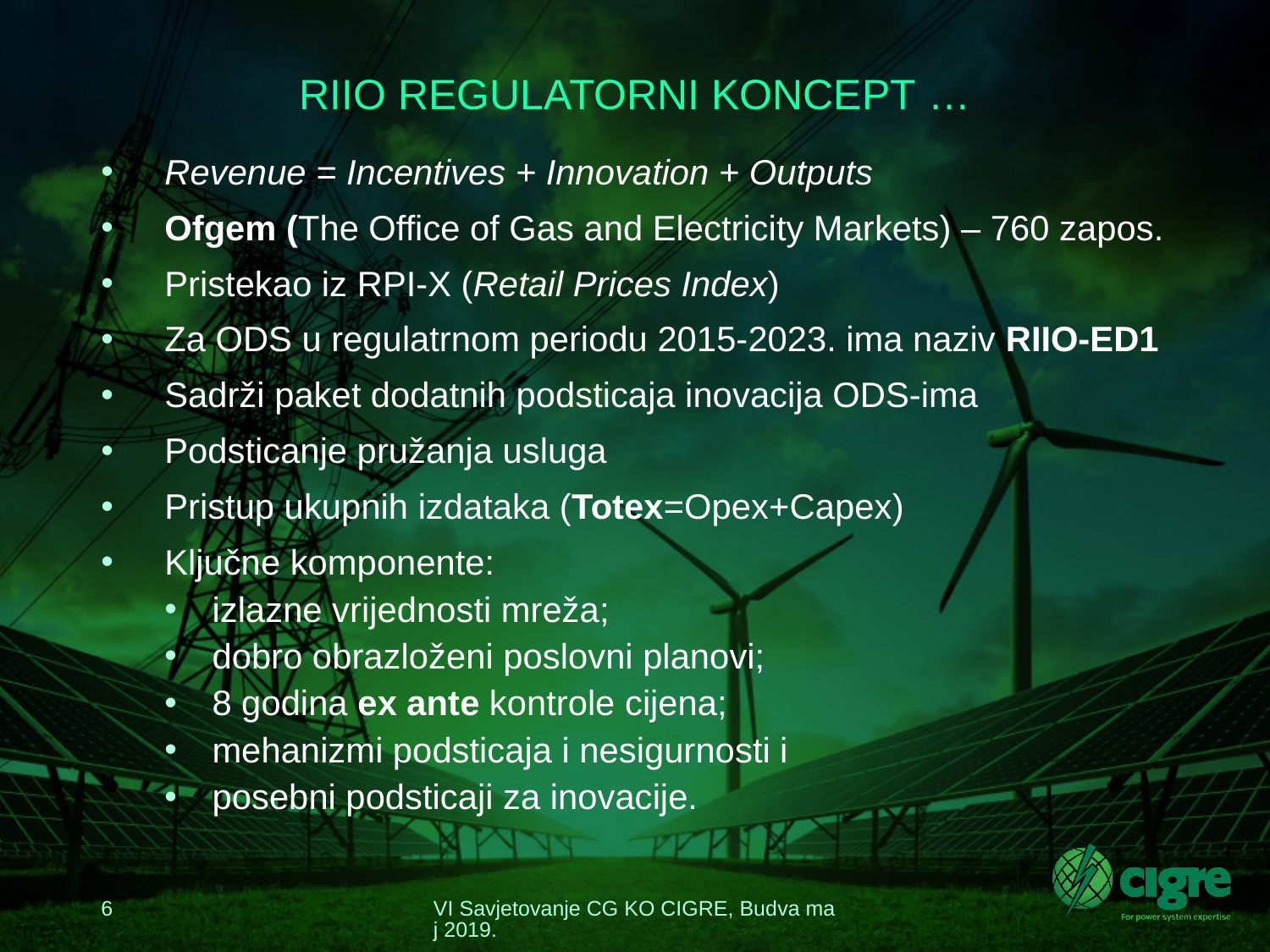

# RIIO REGULATORNI KONCEPT …
Revenue = Incentives + Innovation + Outputs
Ofgem (The Office of Gas and Electricity Markets) – 760 zapos.
Pristekao iz RPI-X (Retail Prices Index)
Za ODS u regulatrnom periodu 2015-2023. ima naziv RIIO-ED1
Sadrži paket dodatnih podsticaja inovacija ODS-ima
Podsticanje pružanja usluga
Pristup ukupnih izdataka (Totex=Opex+Capex)
Ključne komponente:
izlazne vrijednosti mreža;
dobro obrazloženi poslovni planovi;
8 godina ex ante kontrole cijena;
mehanizmi podsticaja i nesigurnosti i
posebni podsticaji za inovacije.

6
VI Savjetovanje CG KO CIGRE, Budva maj 2019.